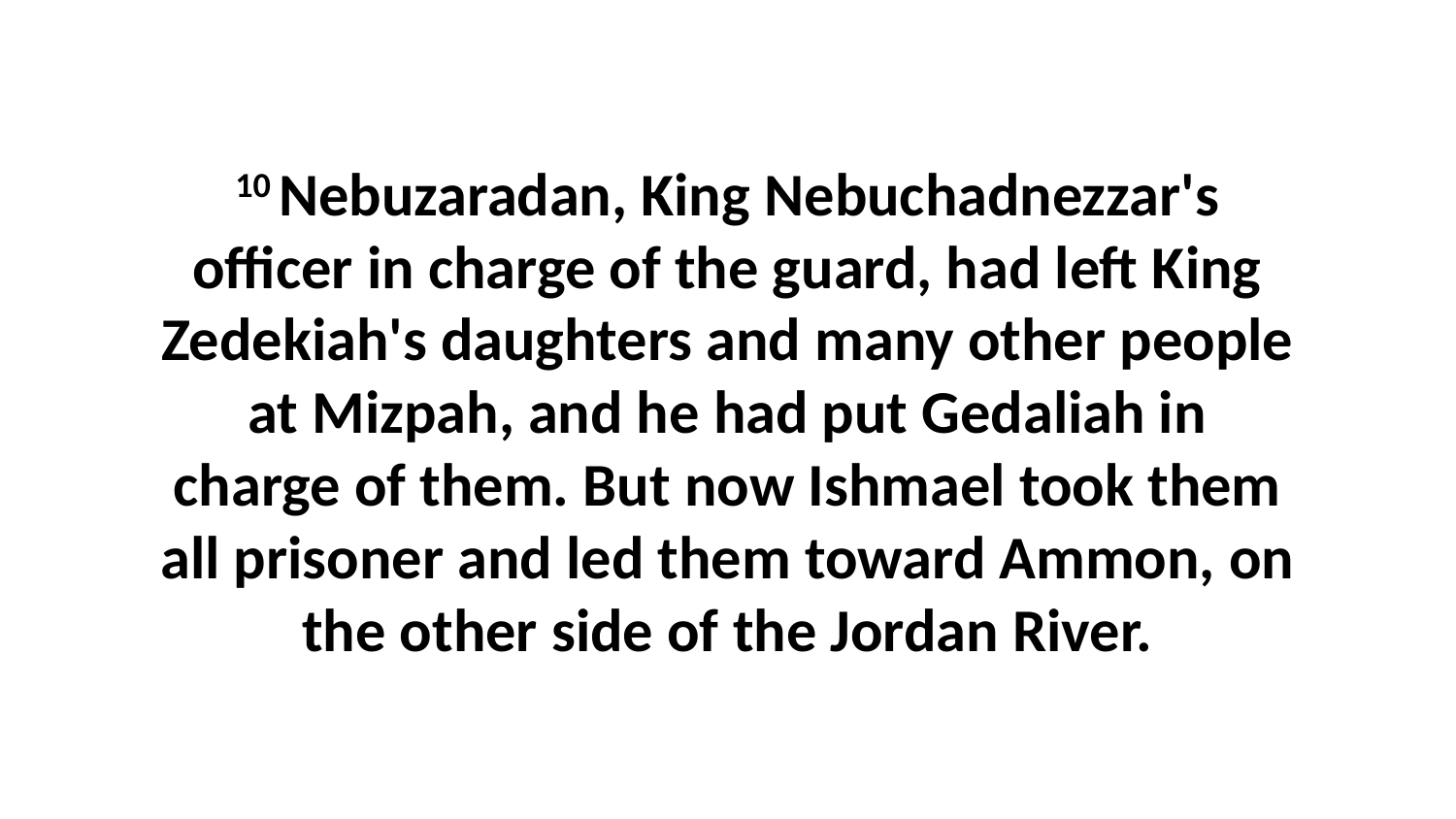

10 Nebuzaradan, King Nebuchadnezzar's officer in charge of the guard, had left King Zedekiah's daughters and many other people at Mizpah, and he had put Gedaliah in charge of them. But now Ishmael took them all prisoner and led them toward Ammon, on the other side of the Jordan River.